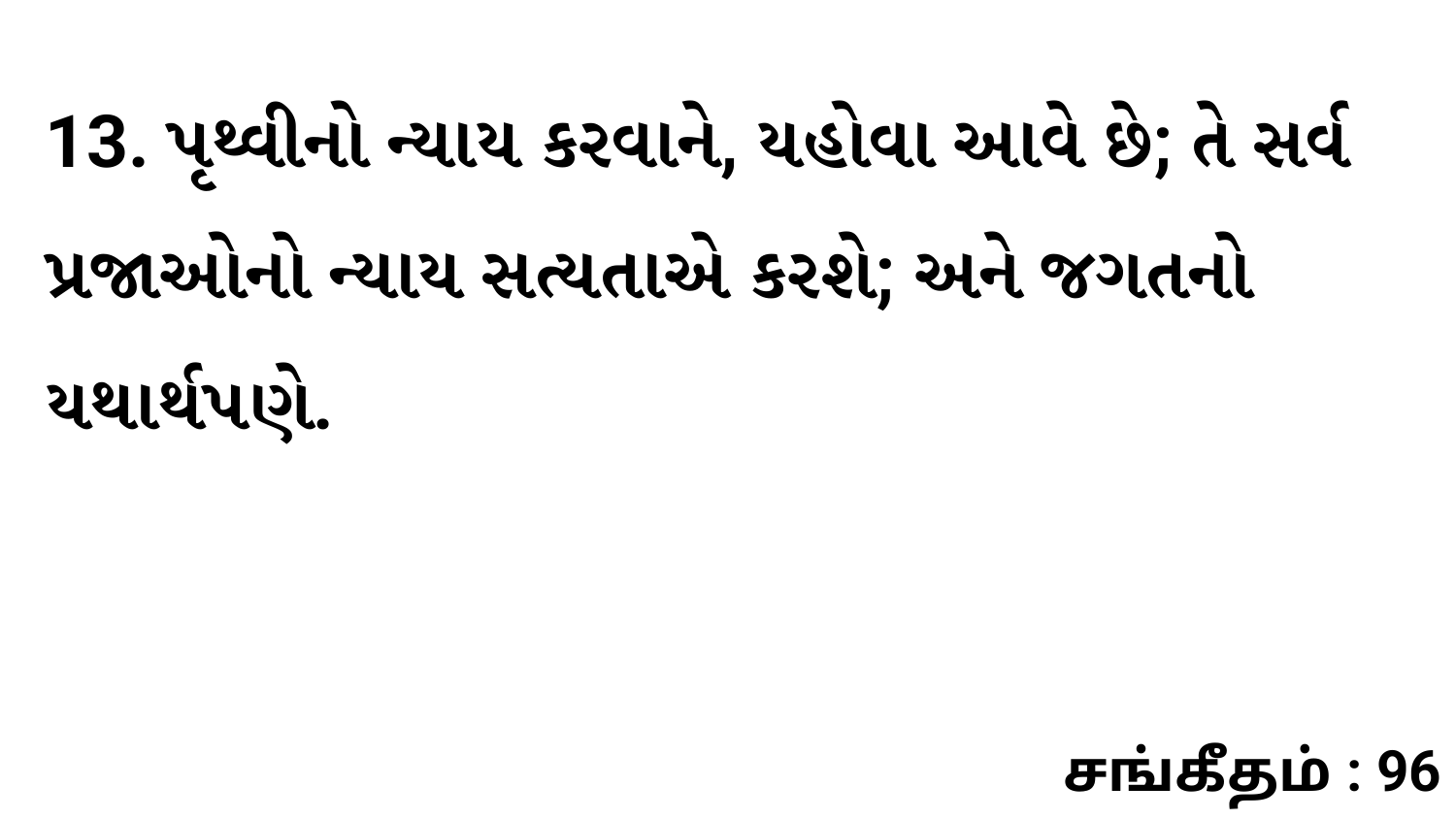

13. પૃથ્વીનો ન્યાય કરવાને, યહોવા આવે છે; તે સર્વ પ્રજાઓનો ન્યાય સત્યતાએ કરશે; અને જગતનો યથાર્થપણે.
சங்கீதம் : 96